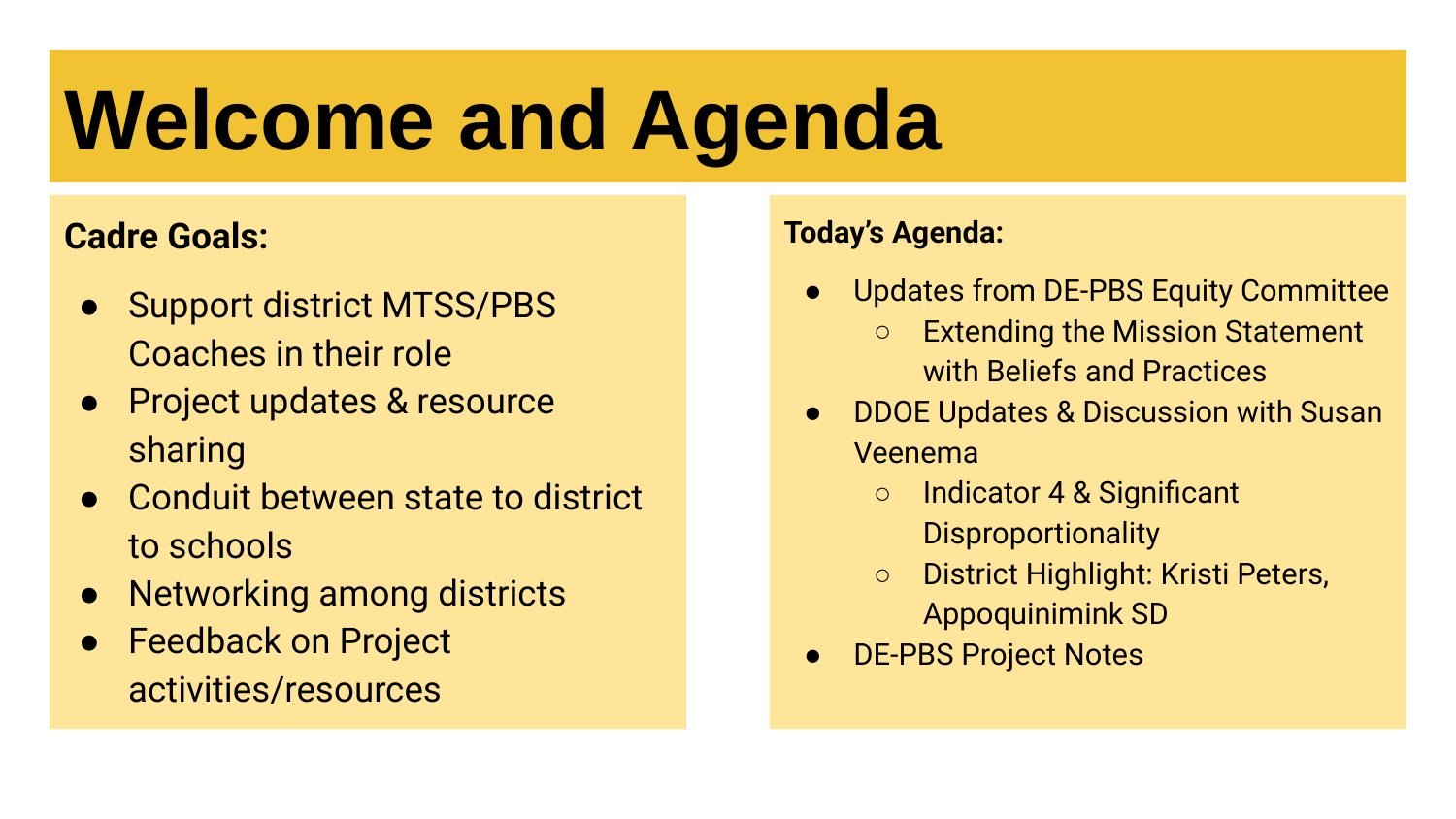

# Welcome and Agenda
Cadre Goals:
Support district MTSS/PBS Coaches in their role
Project updates & resource sharing
Conduit between state to district to schools
Networking among districts
Feedback on Project activities/resources
Today’s Agenda:
Updates from DE-PBS Equity Committee
Extending the Mission Statement with Beliefs and Practices
DDOE Updates & Discussion with Susan Veenema
Indicator 4 & Significant Disproportionality
District Highlight: Kristi Peters, Appoquinimink SD
DE-PBS Project Notes